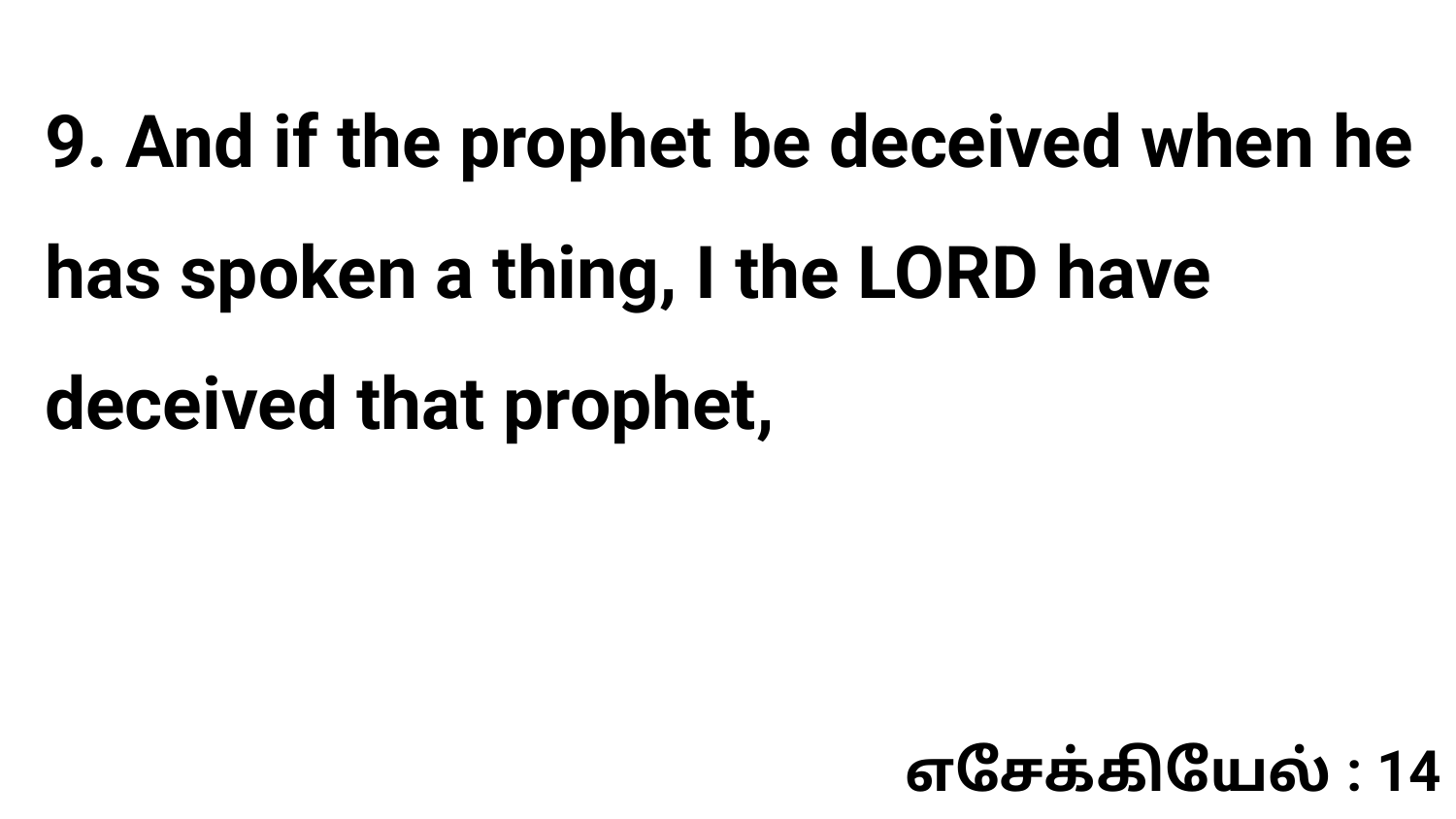

9. And if the prophet be deceived when he has spoken a thing, I the LORD have deceived that prophet,
எசேக்கியேல் : 14